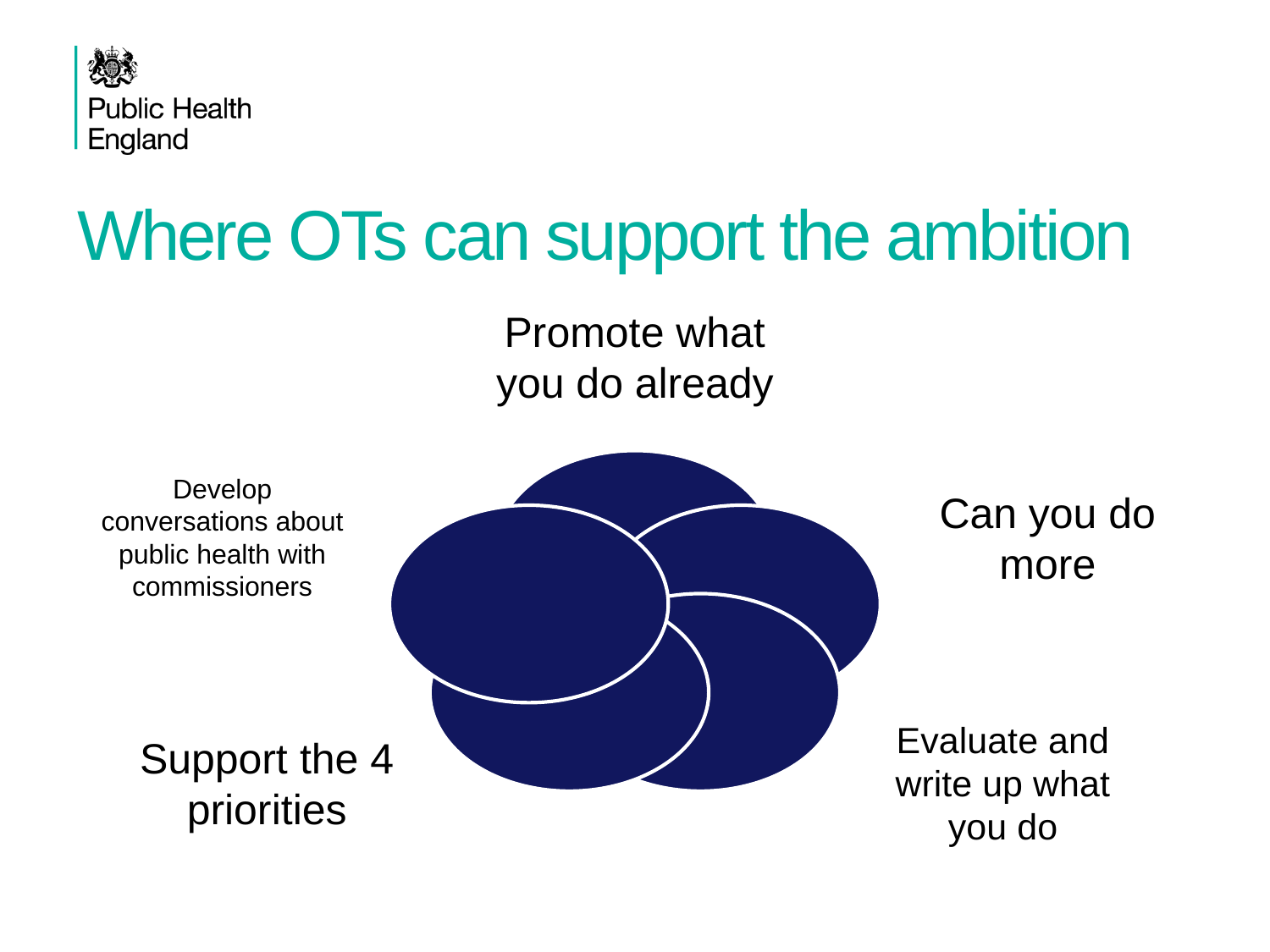

# Where OTs can support the ambition
Promote what you do already
Can you do more
Evaluate and write up what you do
Support the 4 priorities
Develop conversations about public health with commissioners
sustainability